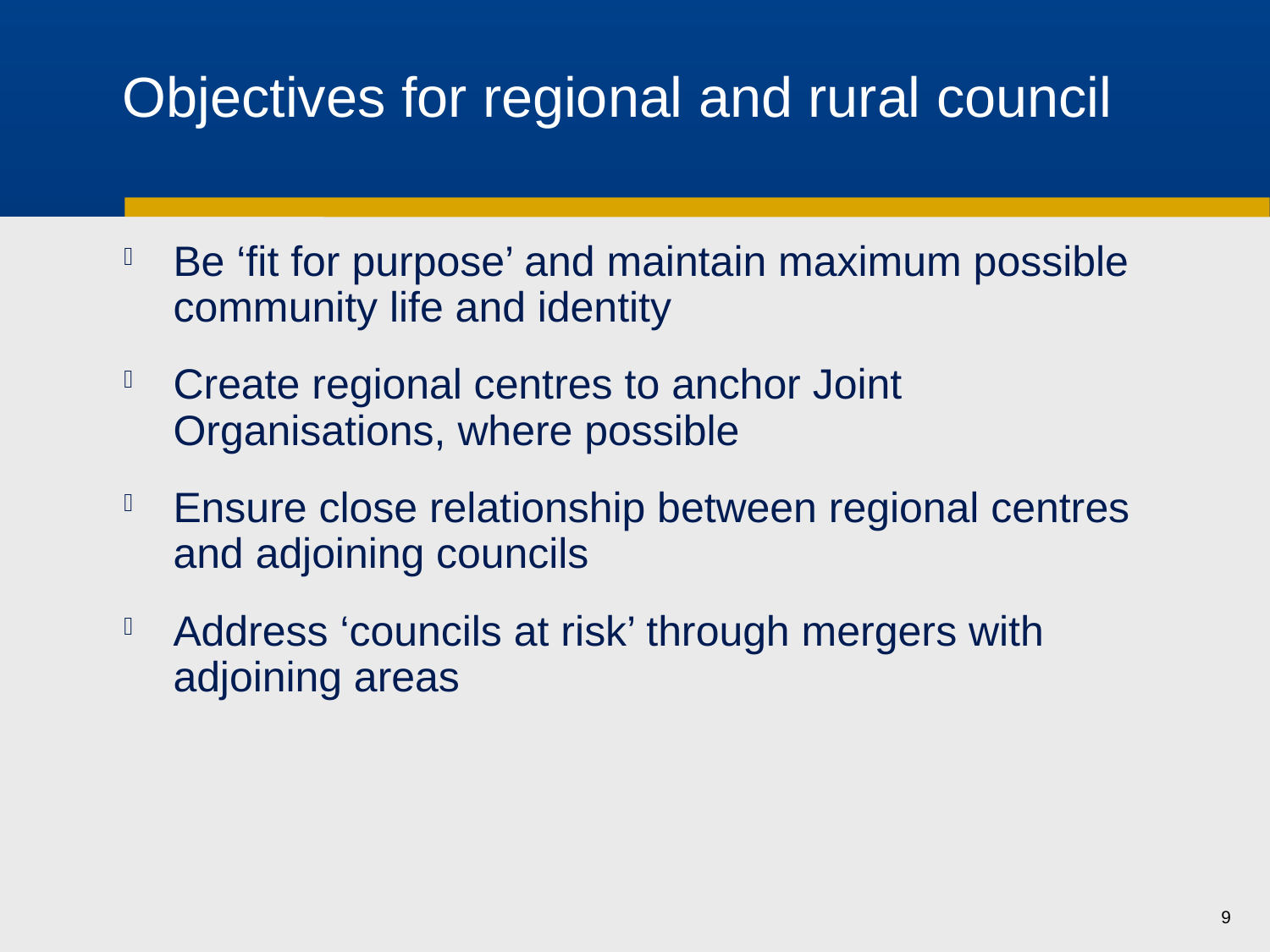

# Objectives for regional and rural council
Be ‘fit for purpose’ and maintain maximum possible community life and identity
Create regional centres to anchor Joint Organisations, where possible
Ensure close relationship between regional centres and adjoining councils
Address ‘councils at risk’ through mergers with adjoining areas
9